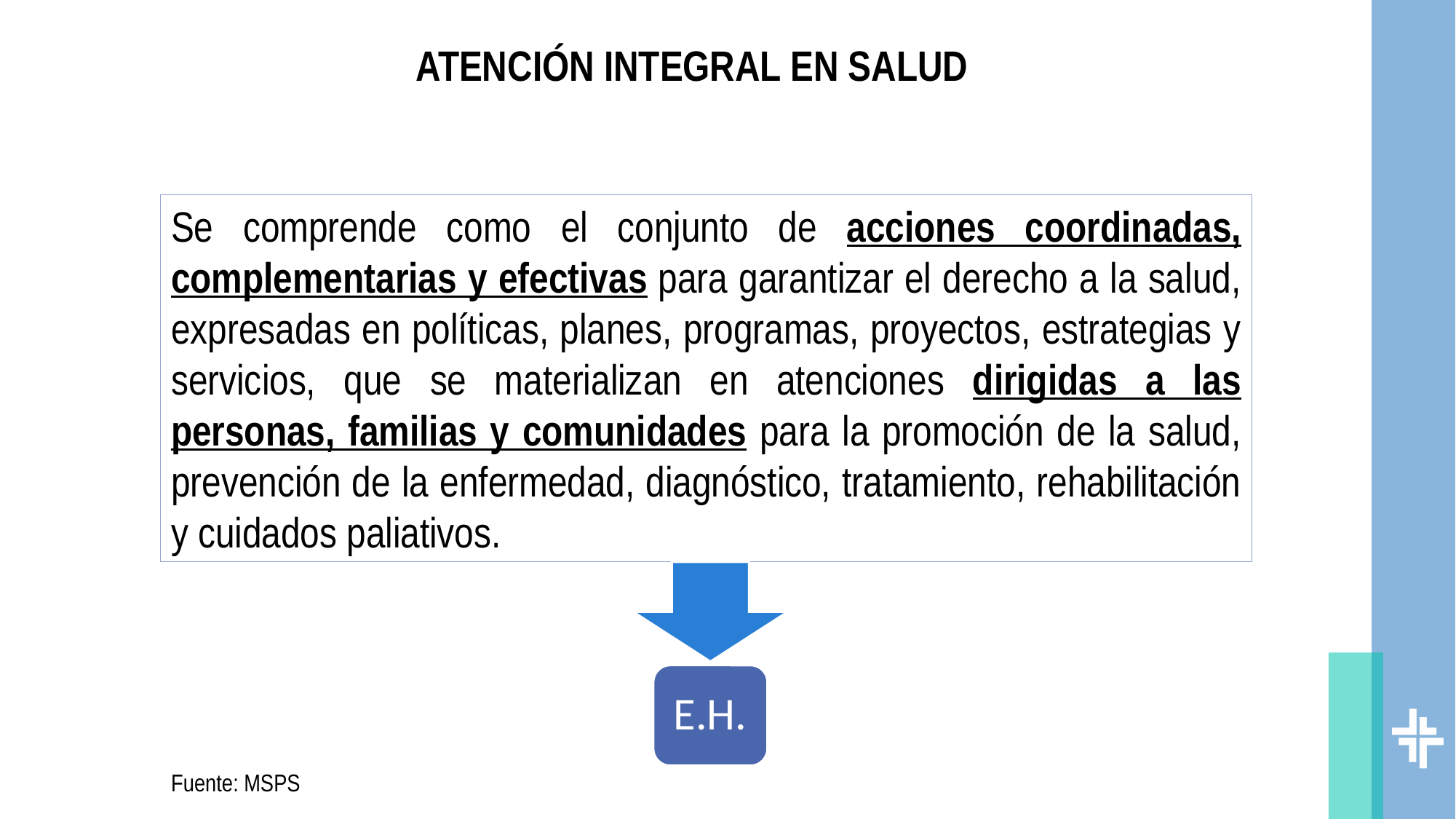

ATENCIÓN INTEGRAL EN SALUD
Se comprende como el conjunto de acciones coordinadas, complementarias y efectivas para garantizar el derecho a la salud, expresadas en políticas, planes, programas, proyectos, estrategias y servicios, que se materializan en atenciones dirigidas a las personas, familias y comunidades para la promoción de la salud, prevención de la enfermedad, diagnóstico, tratamiento, rehabilitación y cuidados paliativos.

E.H.
Fuente: MSPS